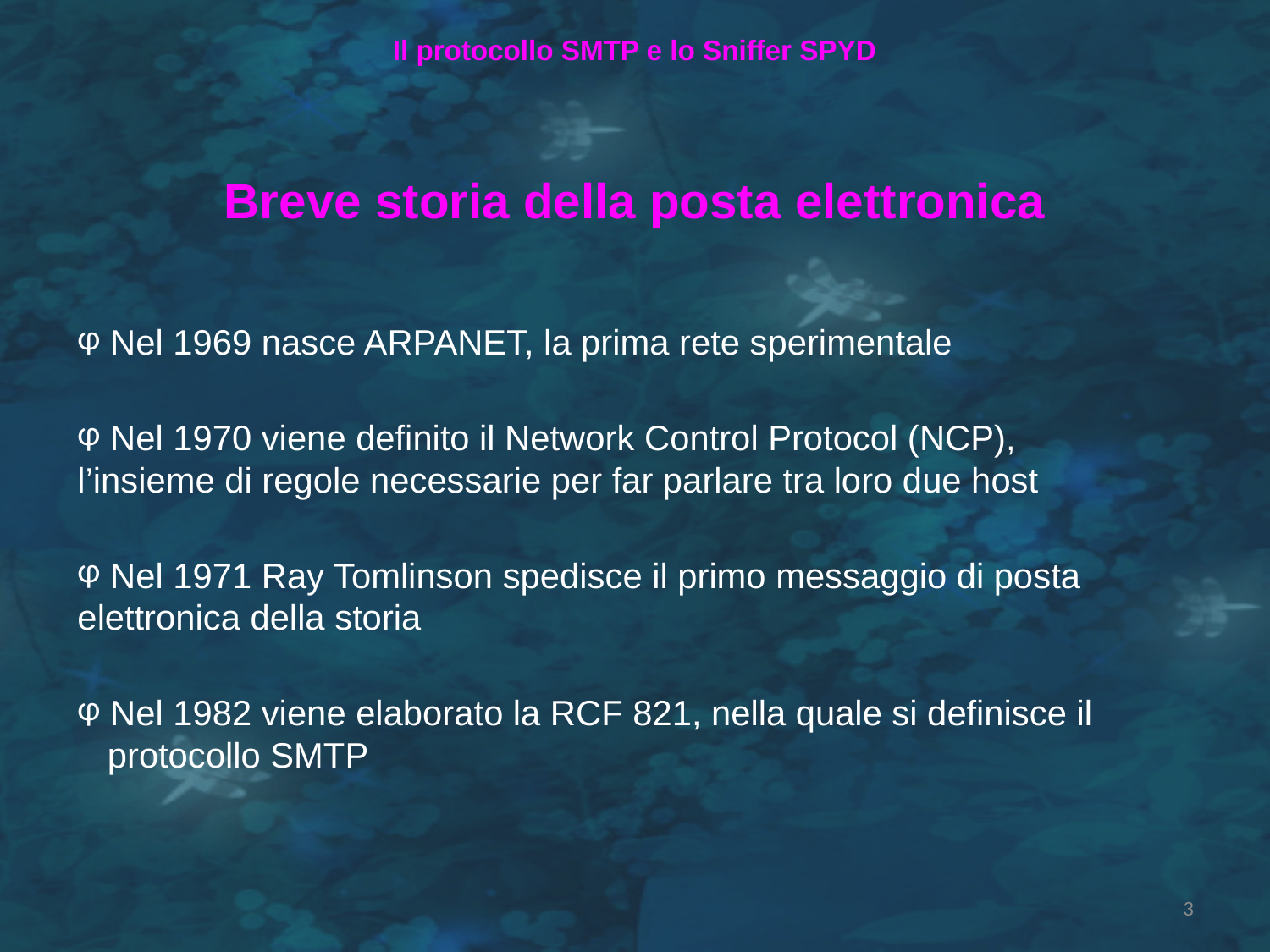

Il protocollo SMTP e lo Sniffer SPYD
Breve storia della posta elettronica
 Nel 1969 nasce ARPANET, la prima rete sperimentale
 Nel 1970 viene definito il Network Control Protocol (NCP), 	l’insieme di regole necessarie per far parlare tra loro due host
 Nel 1971 Ray Tomlinson spedisce il primo messaggio di posta 	elettronica della storia
 Nel 1982 viene elaborato la RCF 821, nella quale si definisce il 	protocollo SMTP
3